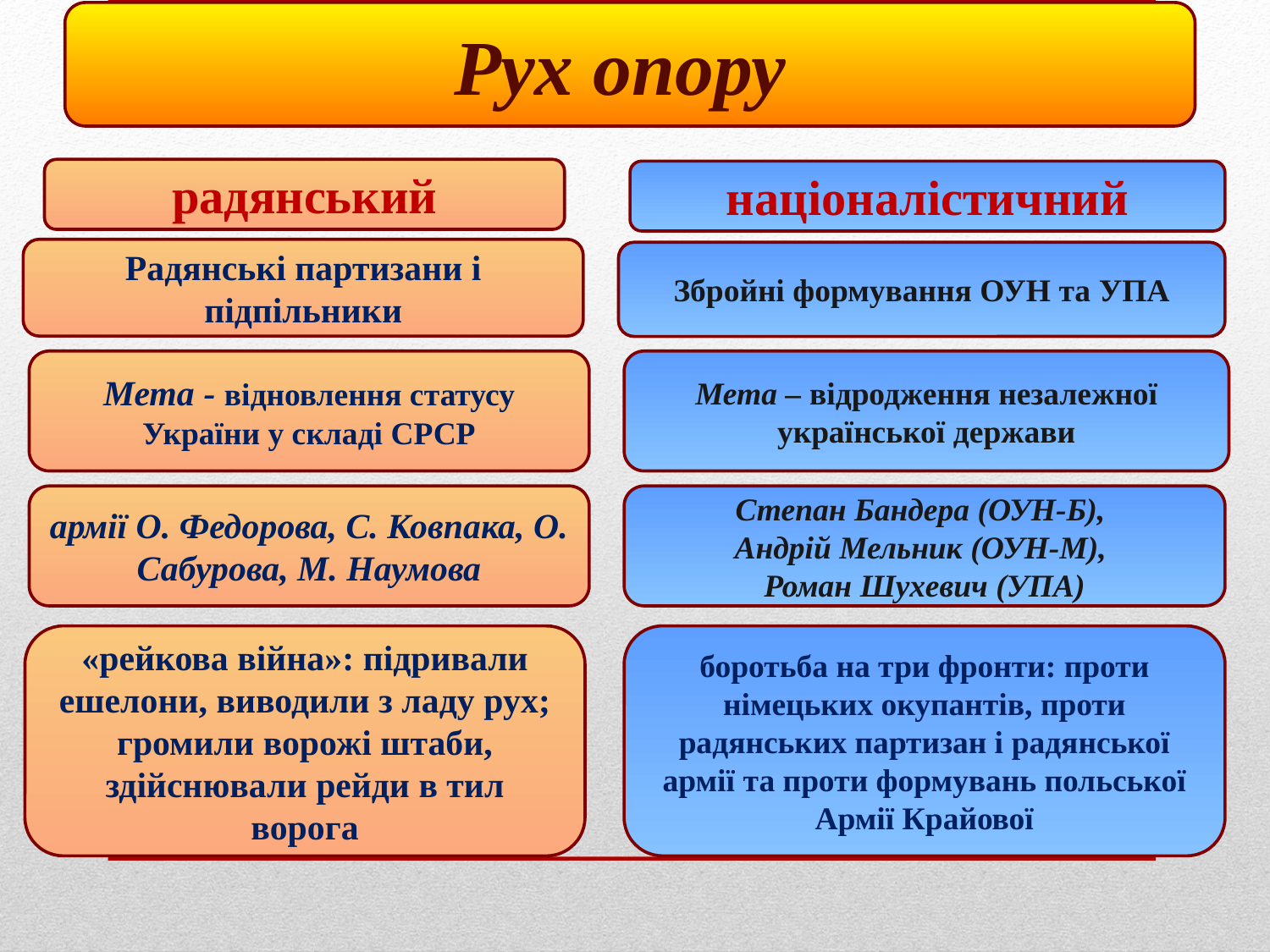

Рух опору
радянський
націоналістичний
Радянські партизани і підпільники
Збройні формування ОУН та УПА
Мета - відновлення статусу України у складі СРСР
Мета – відродження незалежної української держави
армії О. Федорова, С. Ковпака, О. Сабурова, М. Наумова
Степан Бандера (ОУН-Б),
Андрій Мельник (ОУН-М),
Роман Шухевич (УПА)
«рейкова війна»: підривали ешелони, виводили з ладу рух; громили ворожі штаби, здійснювали рейди в тил ворога
боротьба на три фронти: проти німецьких окупантів, проти радянських партизан і радянської армії та проти формувань польської Армії Крайової